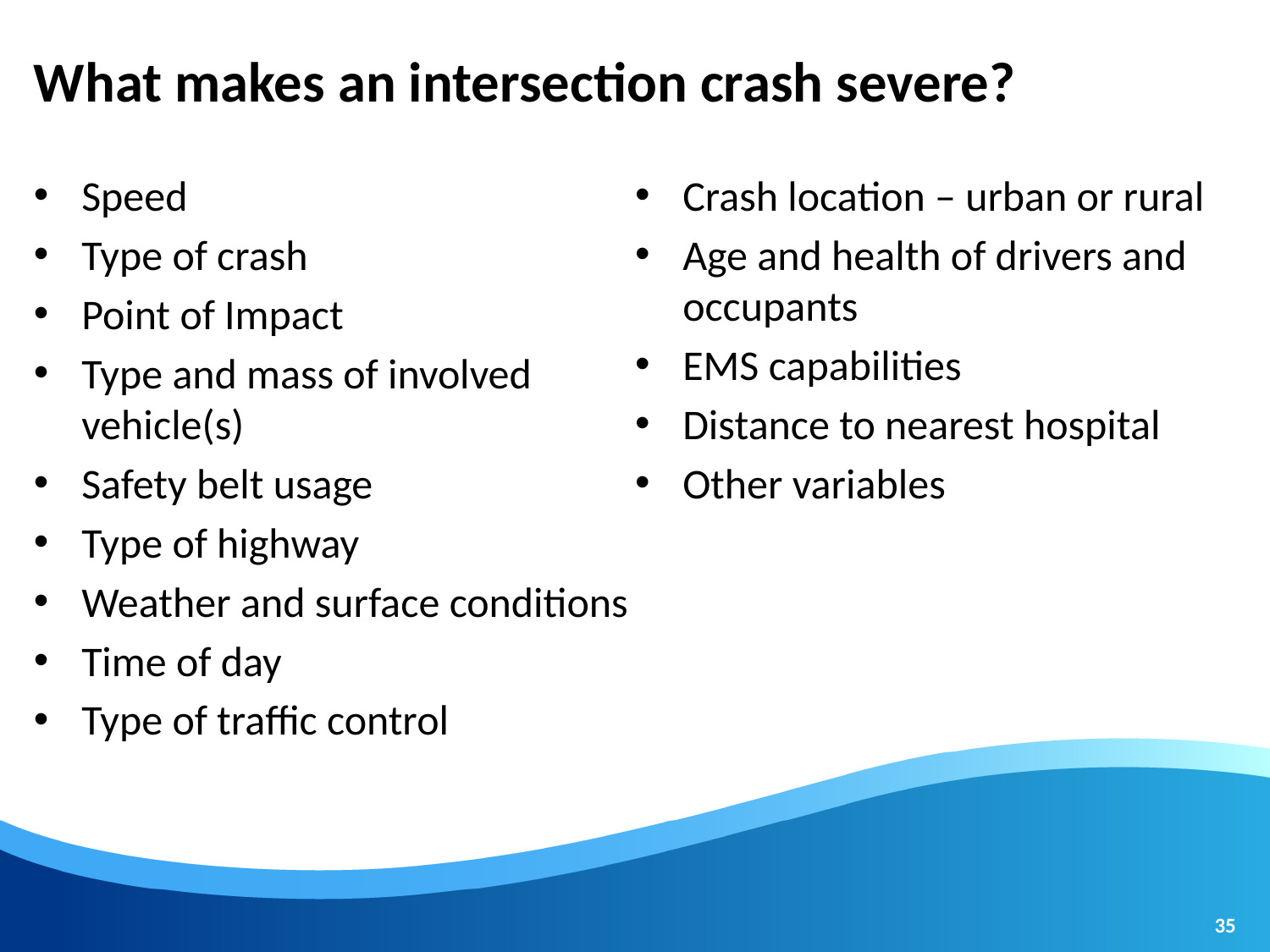

# What makes an intersection crash severe?
Speed
Type of crash
Point of Impact
Type and mass of involved vehicle(s)
Safety belt usage
Type of highway
Weather and surface conditions
Time of day
Type of traffic control
Crash location – urban or rural
Age and health of drivers and occupants
EMS capabilities
Distance to nearest hospital
Other variables
35